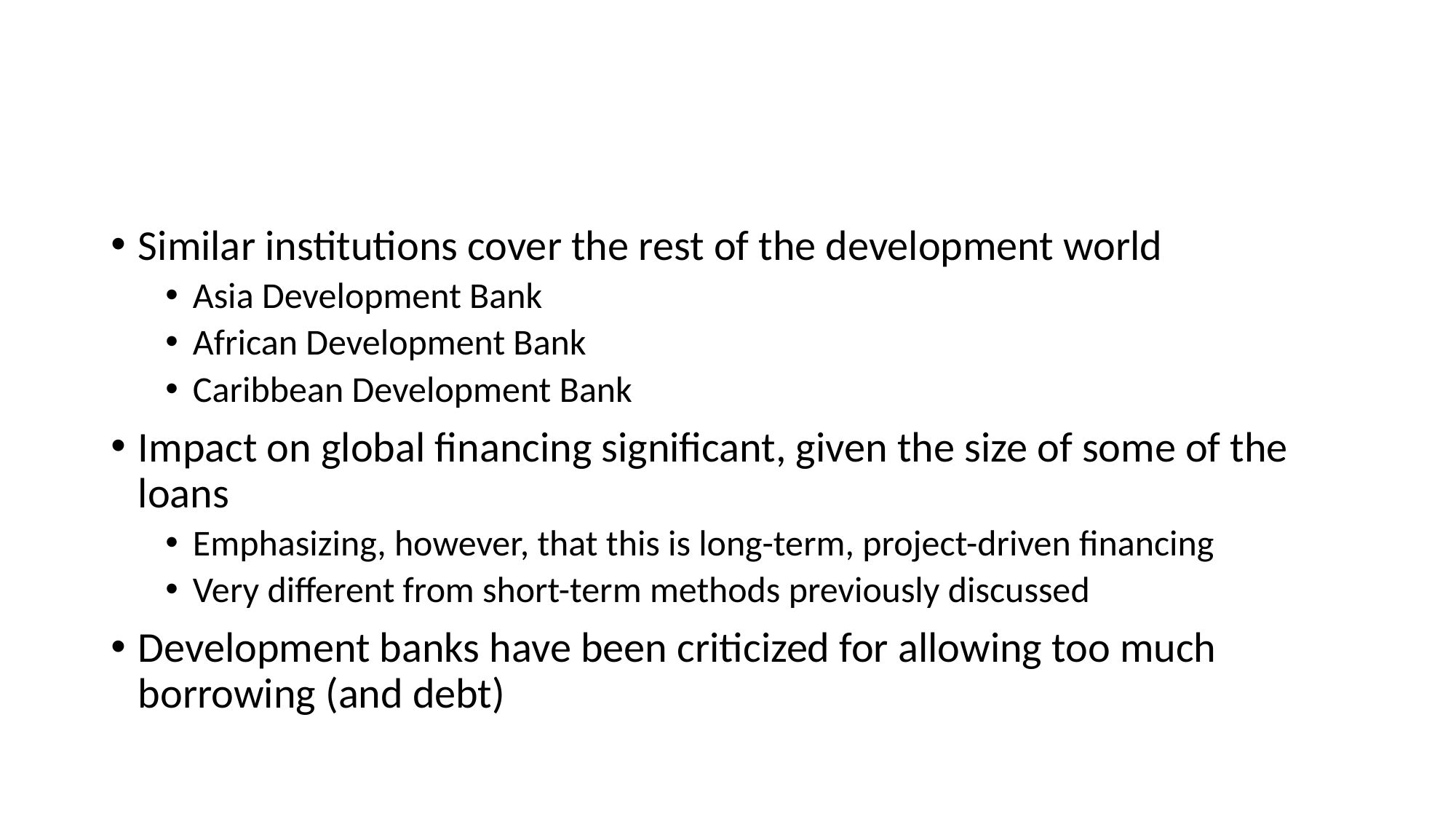

#
Similar institutions cover the rest of the development world
Asia Development Bank
African Development Bank
Caribbean Development Bank
Impact on global financing significant, given the size of some of the loans
Emphasizing, however, that this is long-term, project-driven financing
Very different from short-term methods previously discussed
Development banks have been criticized for allowing too much borrowing (and debt)